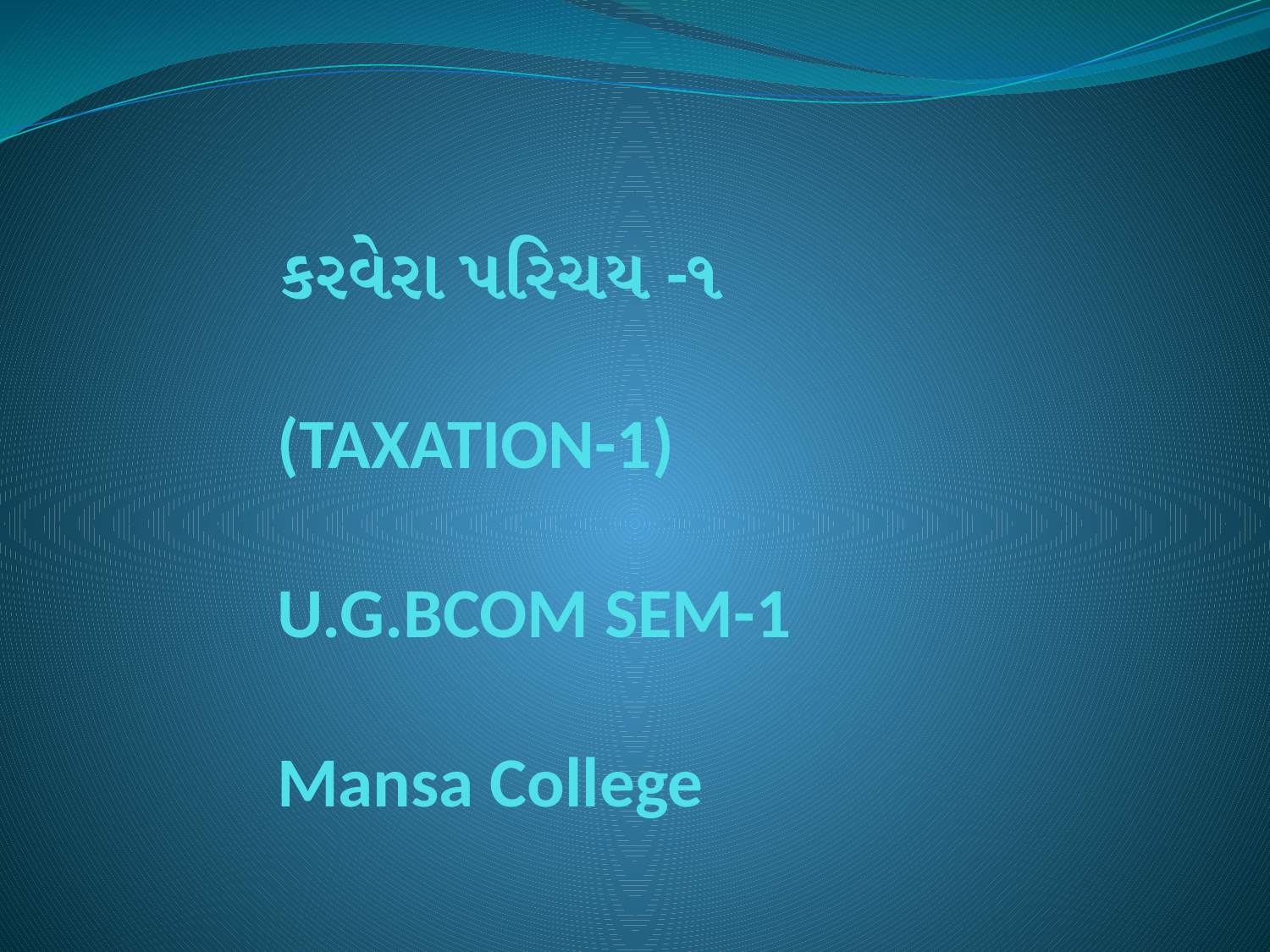

કરવેરા પરિચય -૧
(TAXATION-1)
U.G.BCOM SEM-1
Mansa College
#